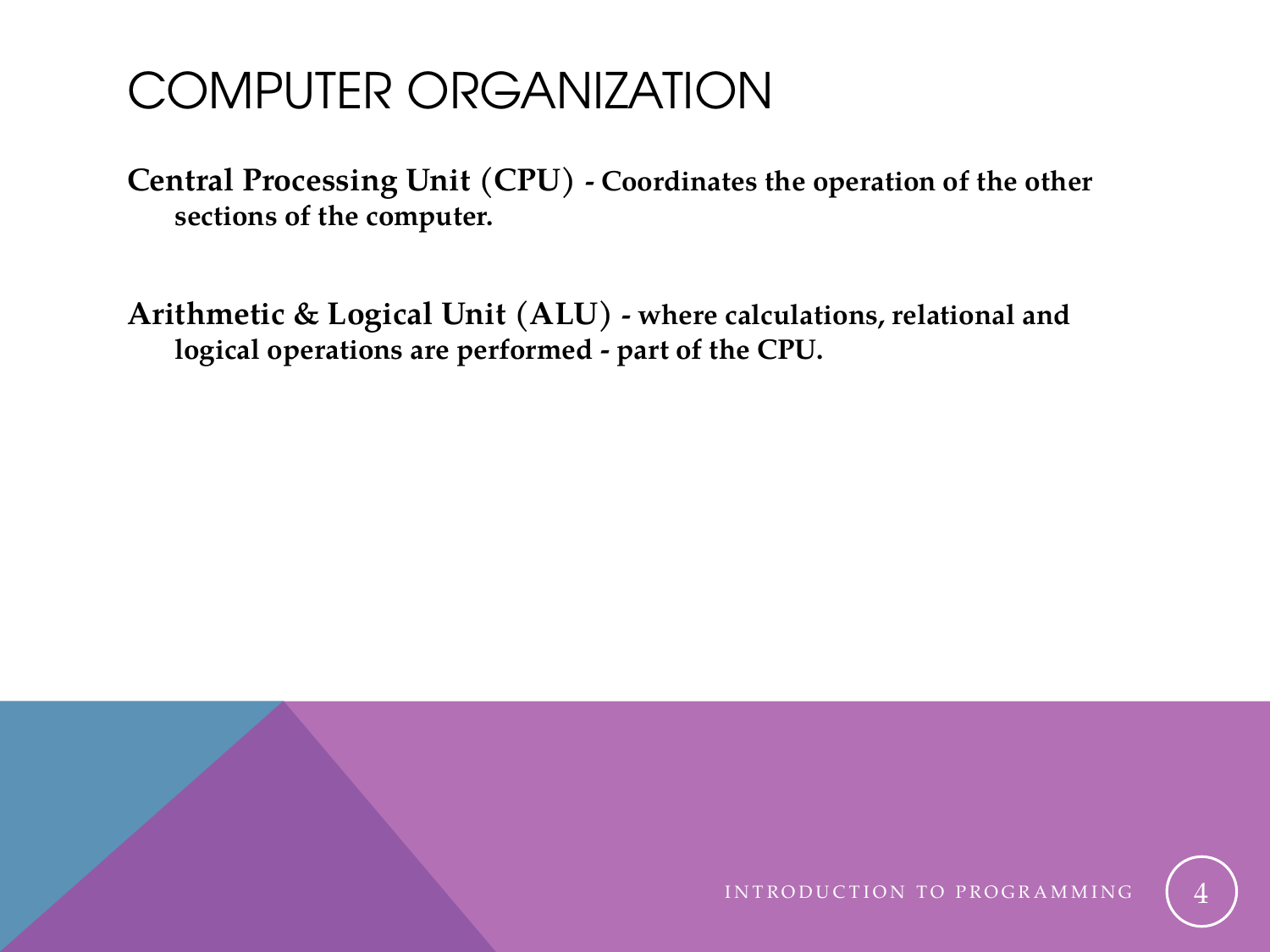

# Computer Organization
Central Processing Unit (CPU) ‑ Coordinates the operation of the other sections of the computer.

Arithmetic & Logical Unit (ALU) ‑ where calculations, relational and logical operations are performed ‑ part of the CPU.
4
Introduction to Programming